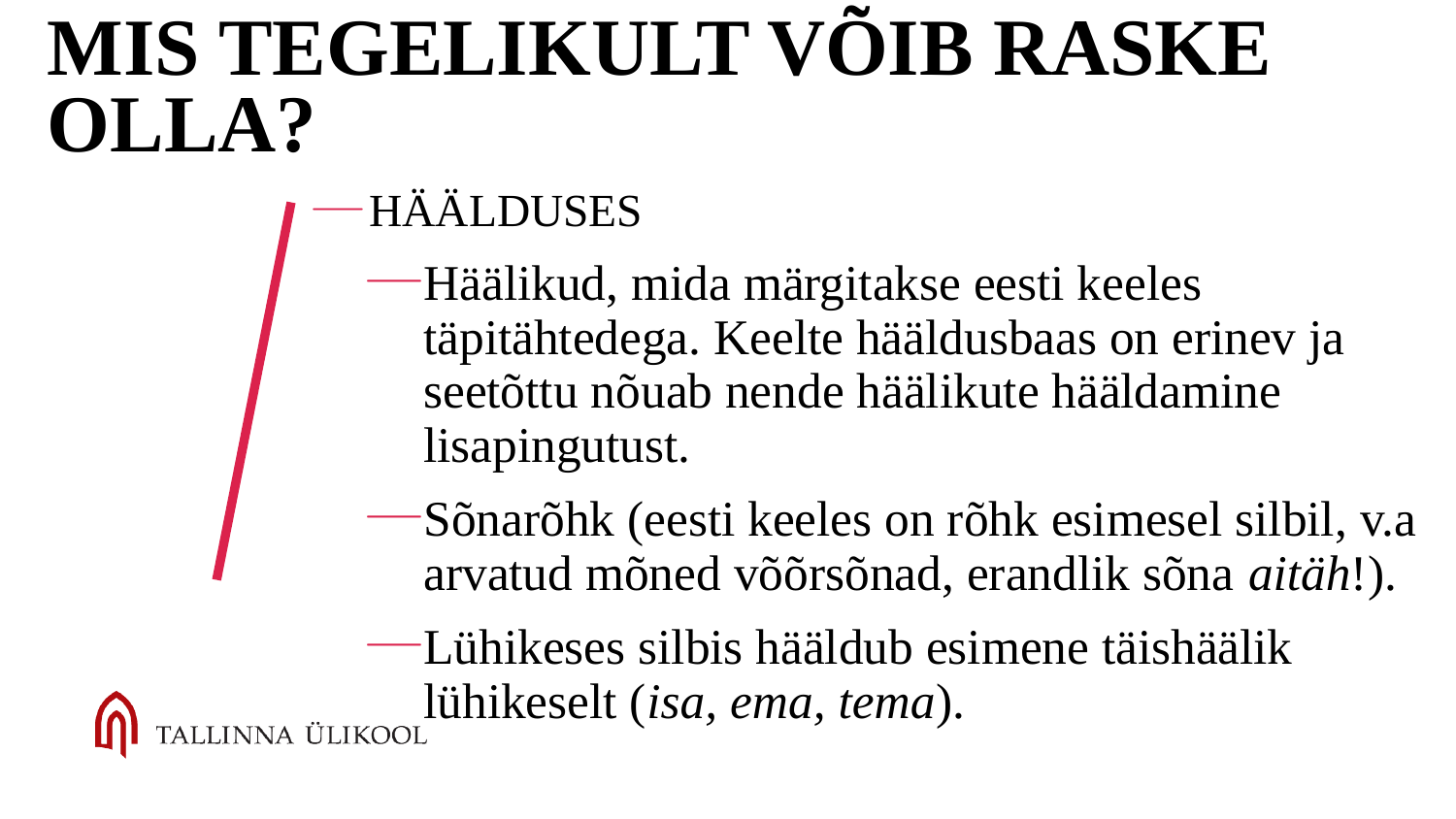

# Mis tegelikult võib raske olla?
HÄÄLDUSES
Häälikud, mida märgitakse eesti keeles täpitähtedega. Keelte hääldusbaas on erinev ja seetõttu nõuab nende häälikute hääldamine lisapingutust.
Sõnarõhk (eesti keeles on rõhk esimesel silbil, v.a arvatud mõned võõrsõnad, erandlik sõna aitäh!).
Lühikeses silbis hääldub esimene täishäälik lühikeselt (isa, ema, tema).